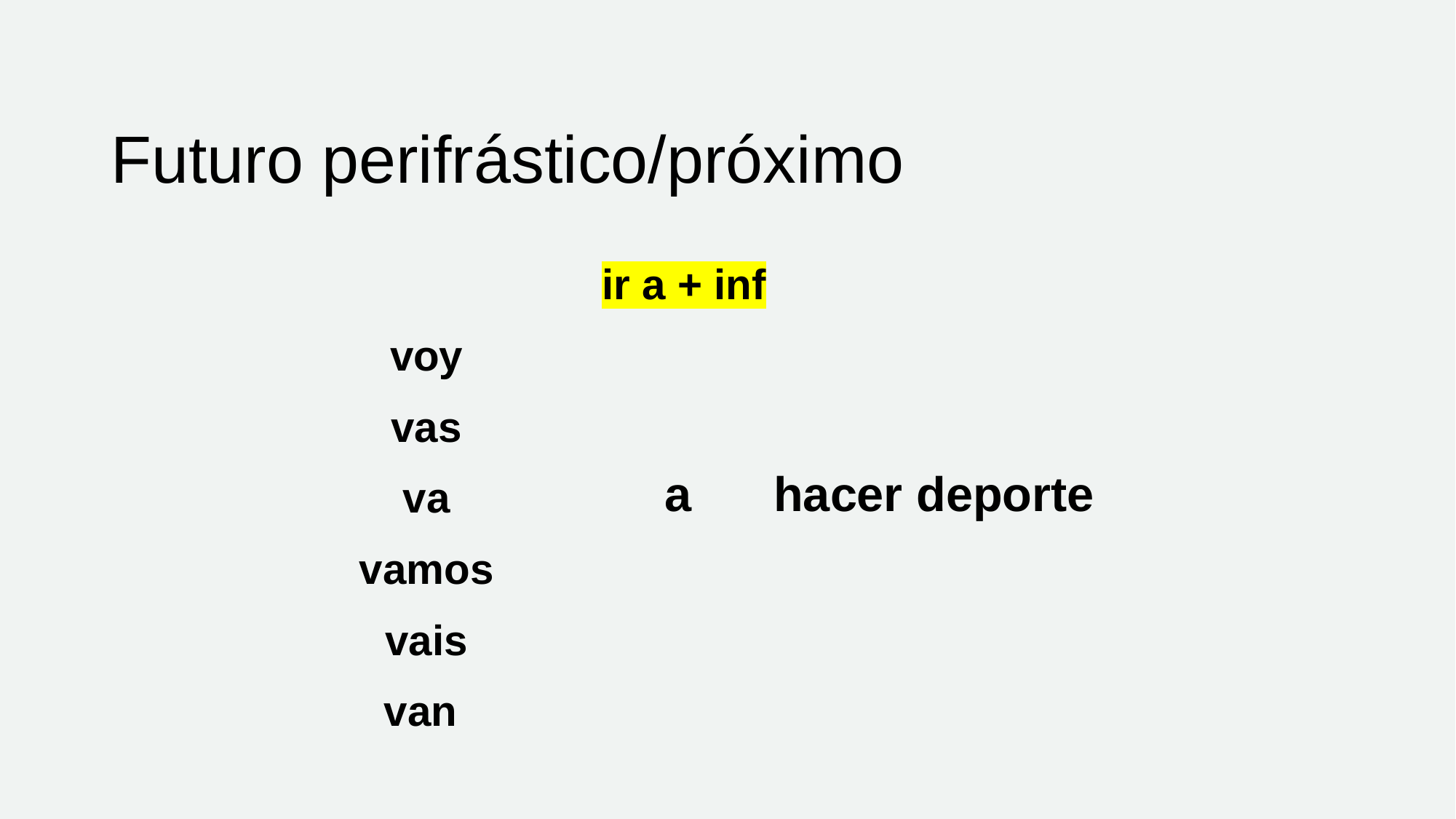

# Futuro perifrástico/próximo
ir a + inf
voy
vas
va
vamos
vais
van
a 	hacer deporte